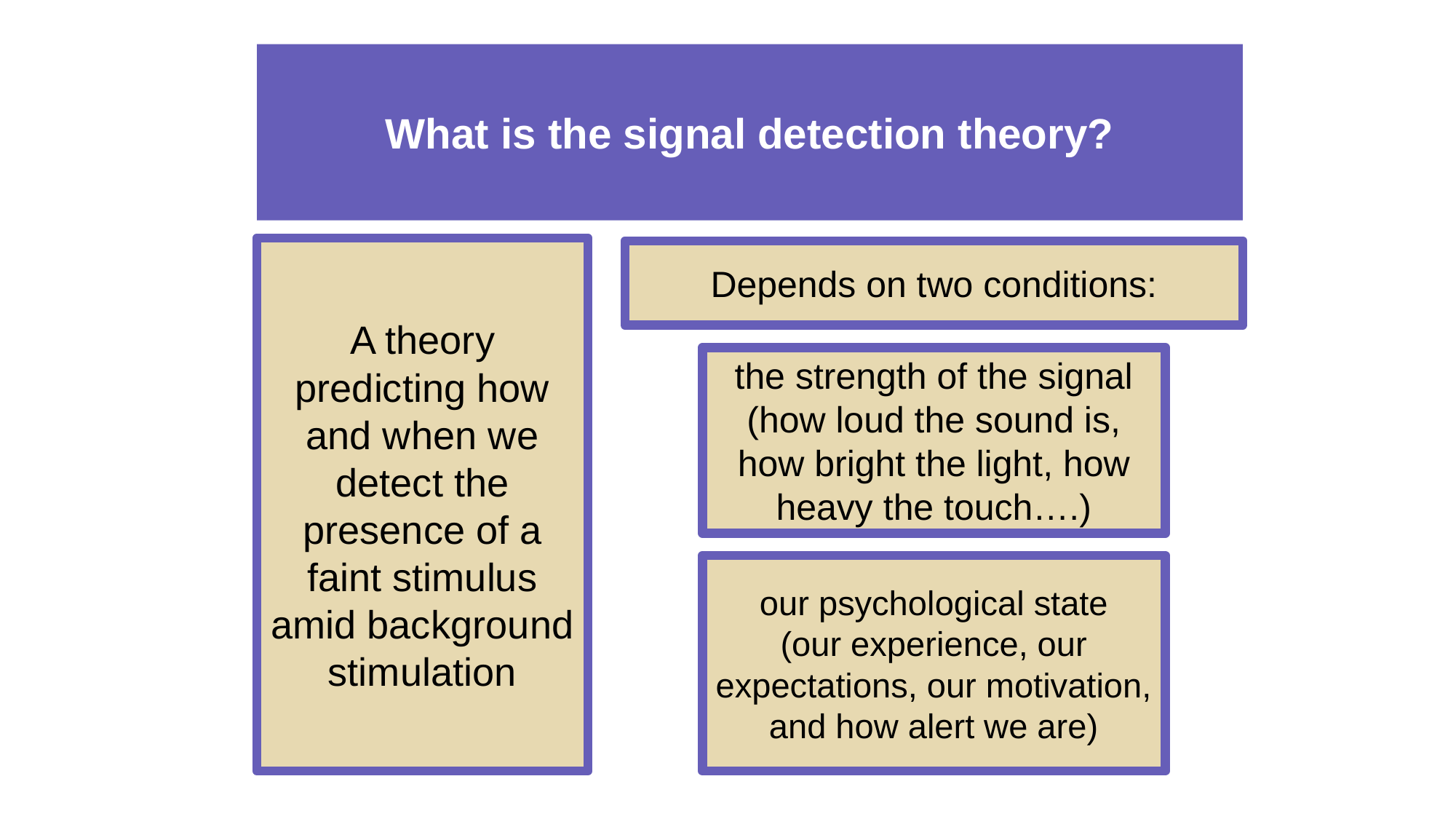

What is the signal detection theory?
# A theory predicting how and when we detect the presence of a faint stimulus amid background stimulation
Depends on two conditions:
the strength of the signal
(how loud the sound is, how bright the light, how heavy the touch….)
our psychological state
(our experience, our expectations, our motivation, and how alert we are)